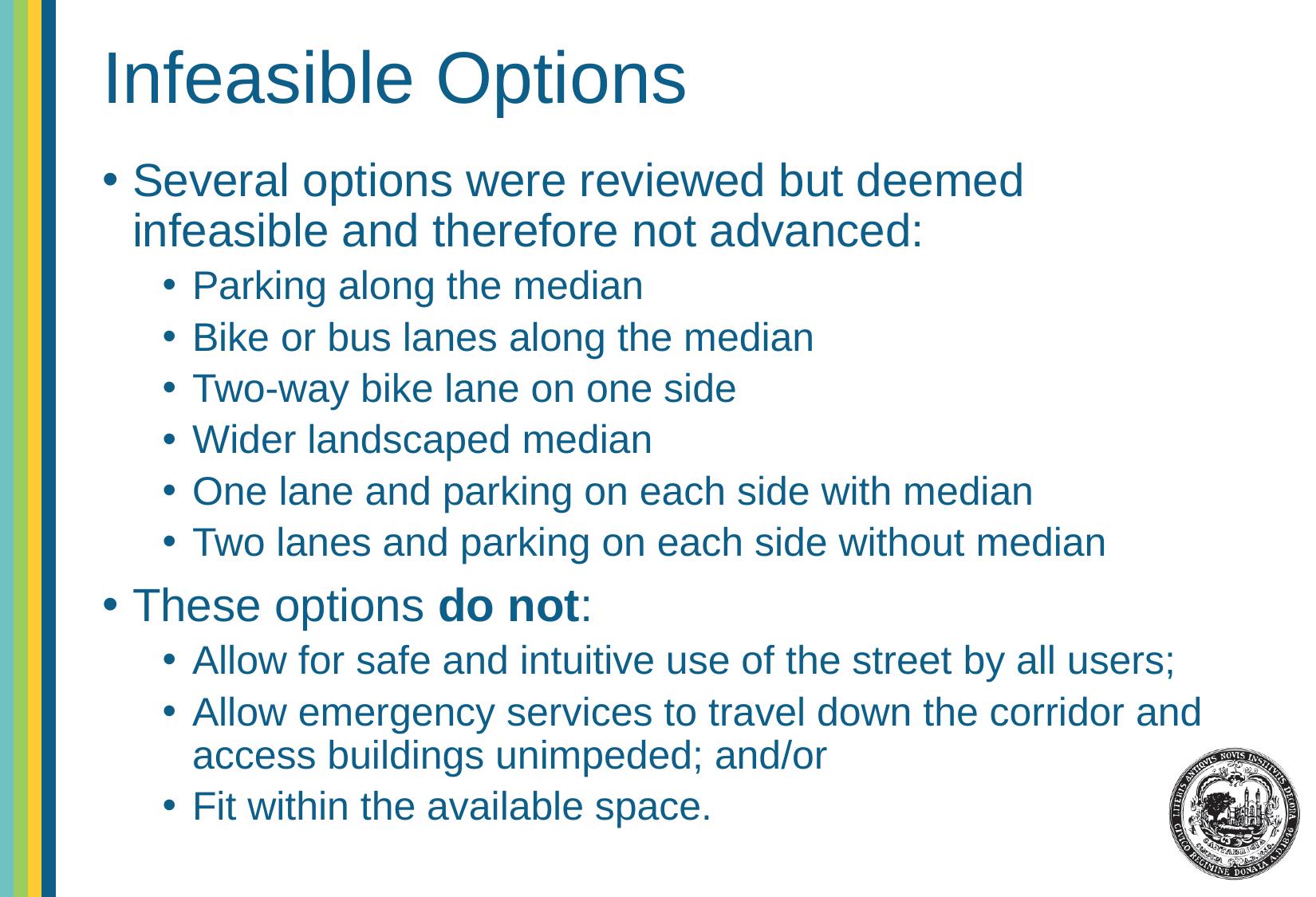

# Infeasible Options
Several options were reviewed but deemed infeasible and therefore not advanced:
Parking along the median
Bike or bus lanes along the median
Two-way bike lane on one side
Wider landscaped median
One lane and parking on each side with median
Two lanes and parking on each side without median
These options do not:
Allow for safe and intuitive use of the street by all users;
Allow emergency services to travel down the corridor and access buildings unimpeded; and/or
Fit within the available space.